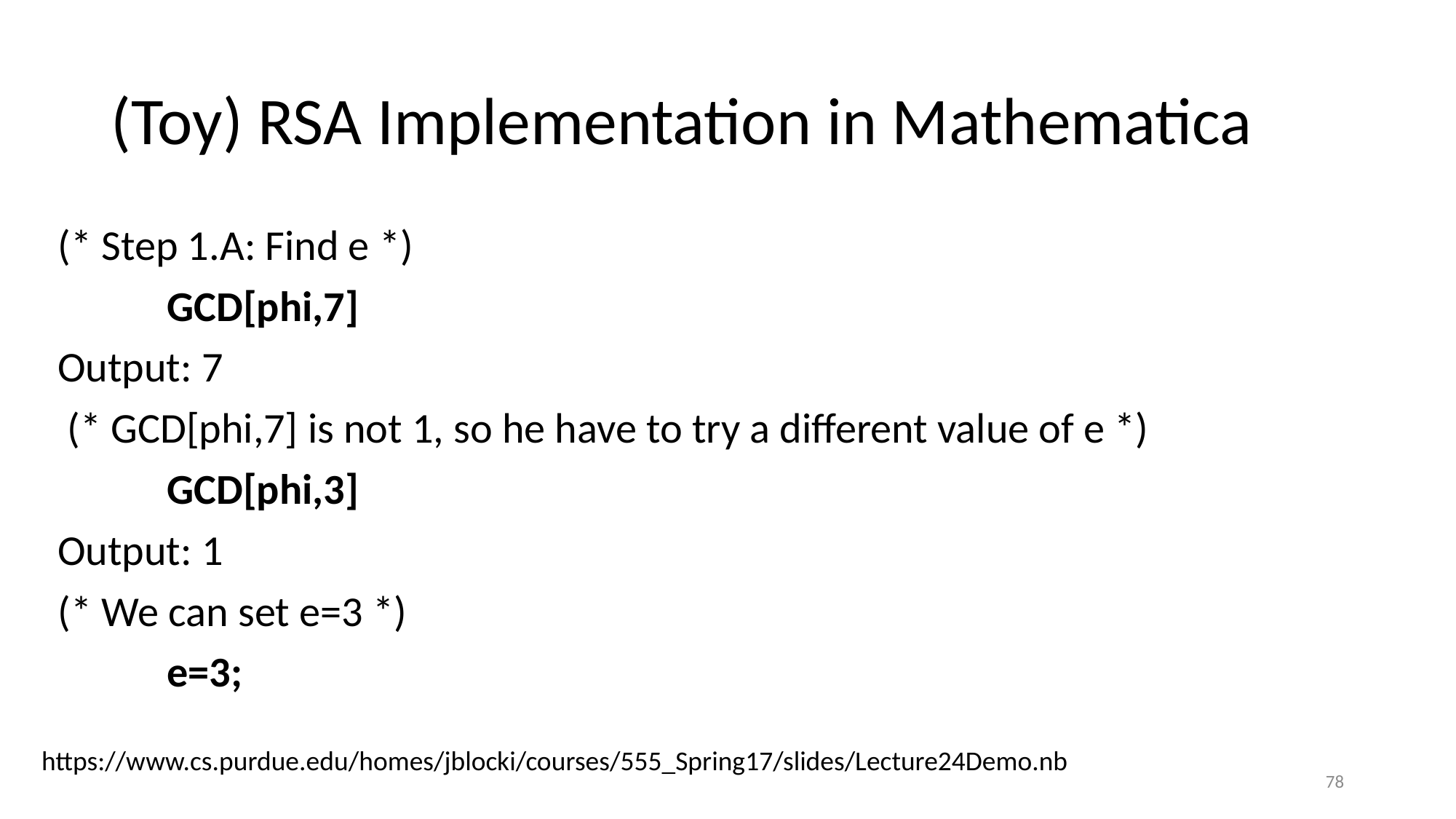

# (Toy) RSA Implementation in Mathematica
(* Step 1.A: Find e *)
	GCD[phi,7]
Output: 7
 (* GCD[phi,7] is not 1, so he have to try a different value of e *)
	GCD[phi,3]
Output: 1
(* We can set e=3 *)
	e=3;

https://www.cs.purdue.edu/homes/jblocki/courses/555_Spring17/slides/Lecture24Demo.nb
78